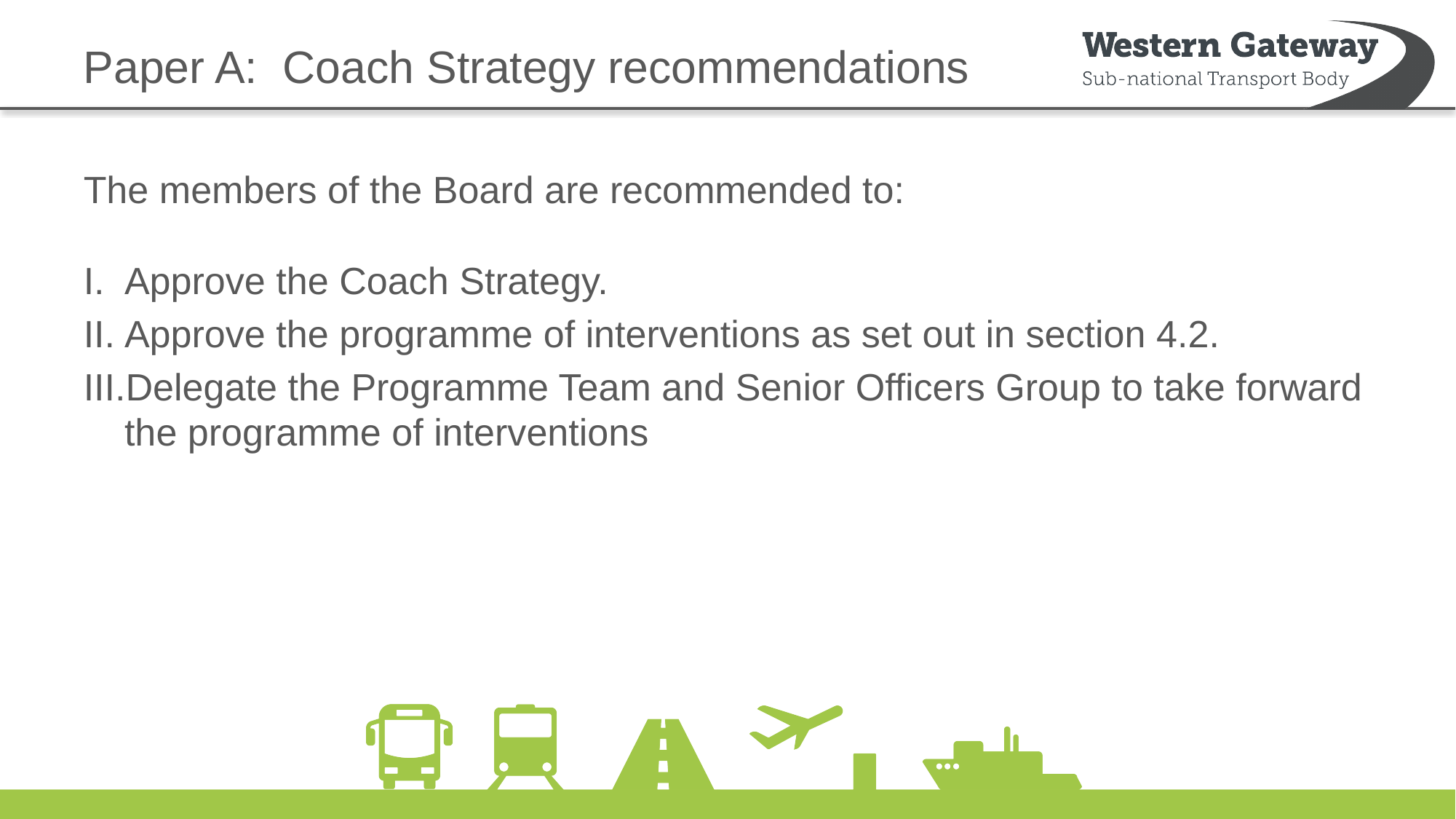

# Paper A:  Coach Strategy recommendations
The members of the Board are recommended to:

Approve the Coach Strategy.
Approve the programme of interventions as set out in section 4.2.
Delegate the Programme Team and Senior Officers Group to take forward the programme of interventions